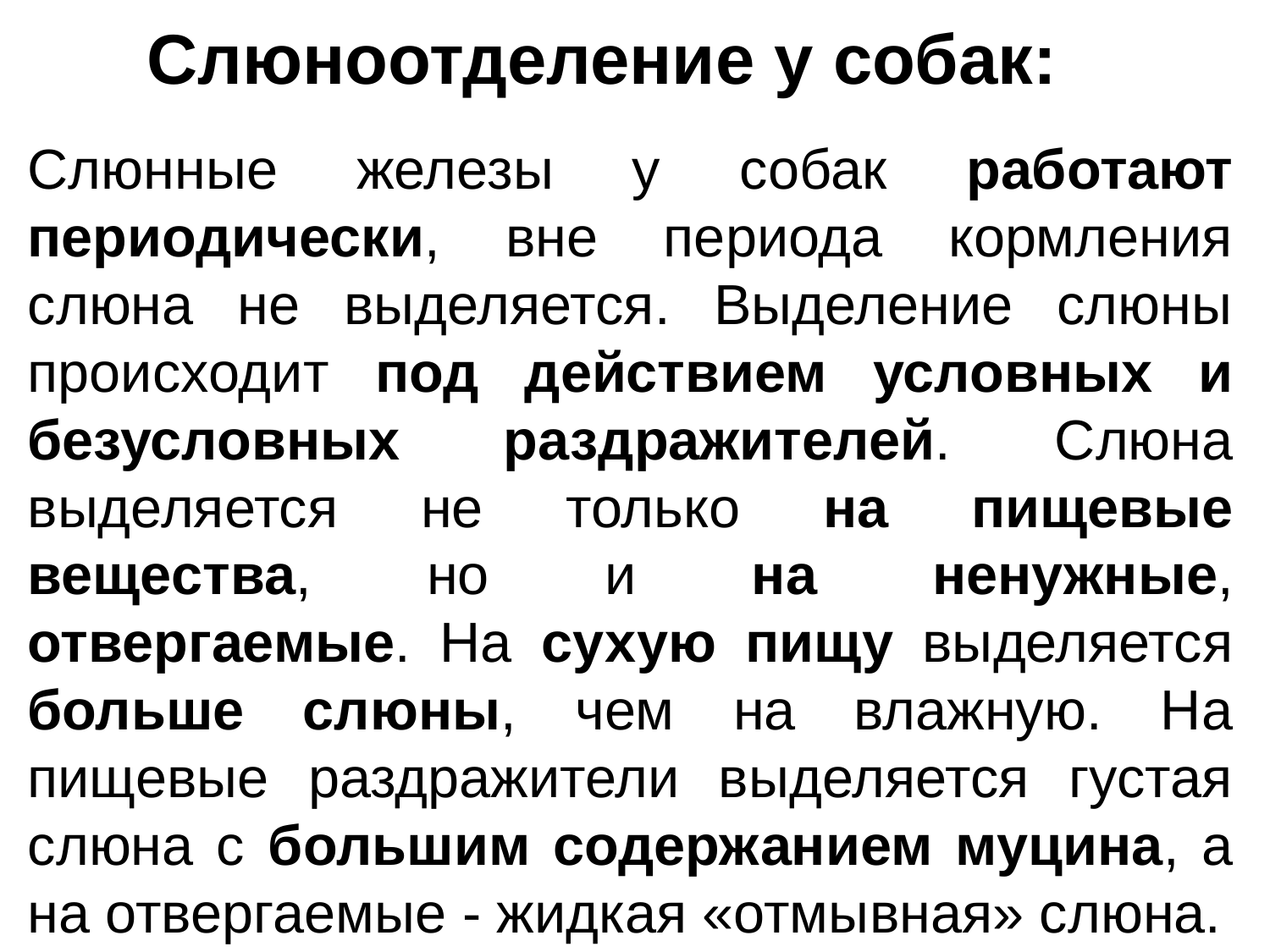

Слюноотделение у собак:
Слюнные железы у собак работают периодически, вне периода кормления слюна не выделяется. Выделение слюны происходит под действием условных и безусловных раздражителей. Слюна выделяется не только на пищевые вещества, но и на ненужные, отвергаемые. На сухую пищу выделяется больше слюны, чем на влажную. На пищевые раздражители выделяется густая слюна с большим содержанием муцина, а на отвергаемые - жидкая «отмывная» слюна.